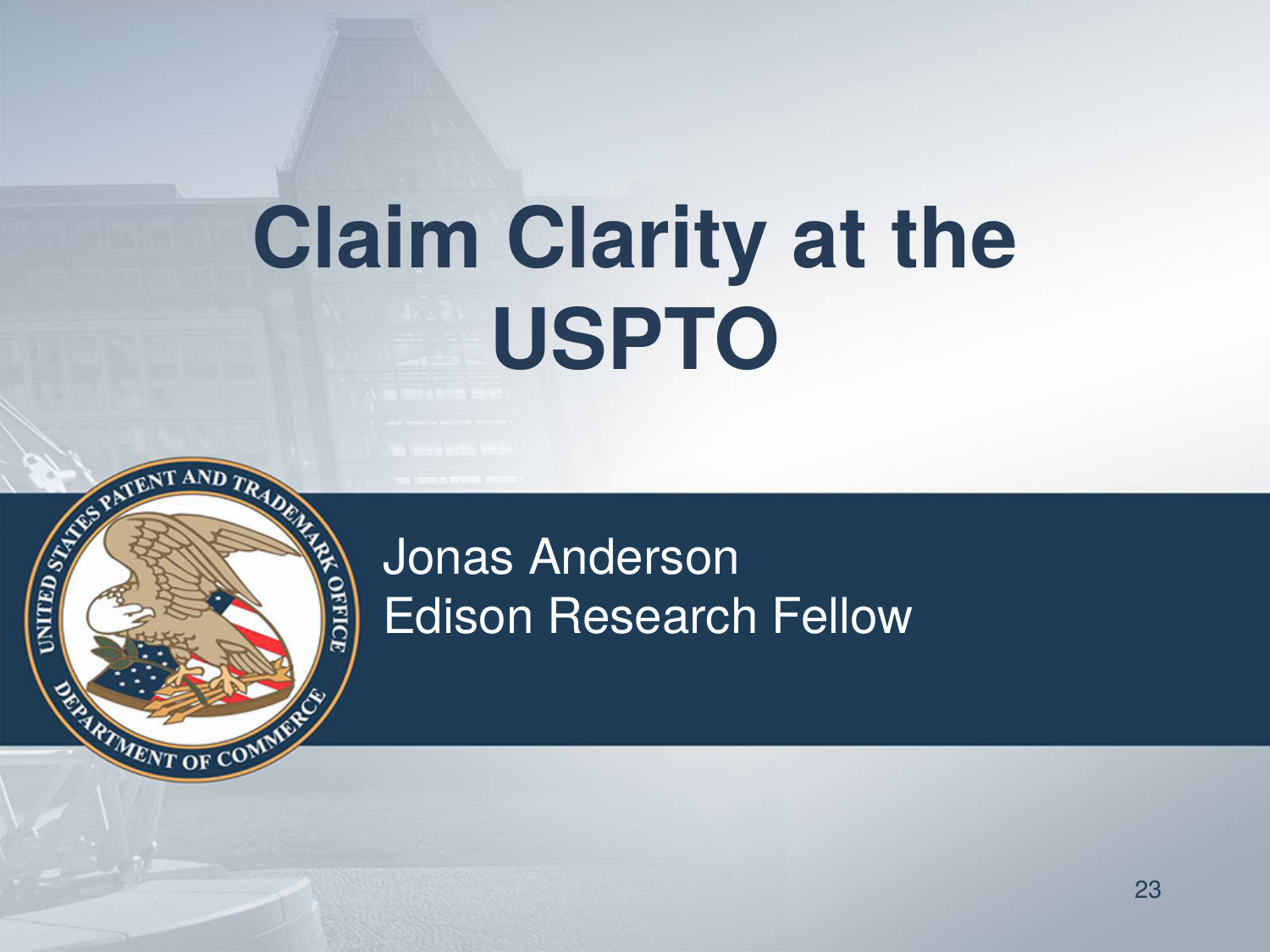

# Claim Clarity at the USPTO
Jonas Anderson
Edison Research Fellow
23